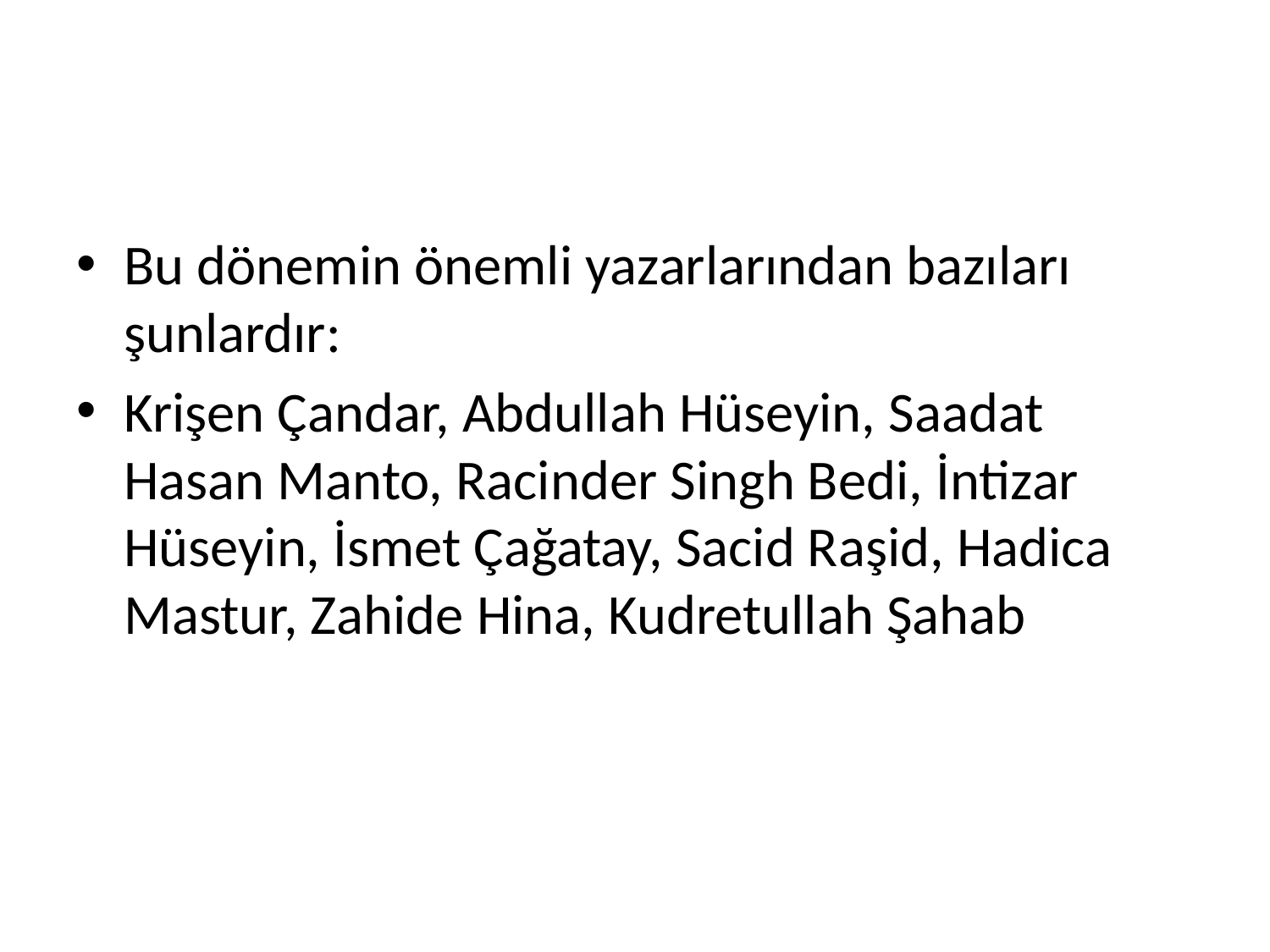

#
Bu dönemin önemli yazarlarından bazıları şunlardır:
Krişen Çandar, Abdullah Hüseyin, Saadat Hasan Manto, Racinder Singh Bedi, İntizar Hüseyin, İsmet Çağatay, Sacid Raşid, Hadica Mastur, Zahide Hina, Kudretullah Şahab